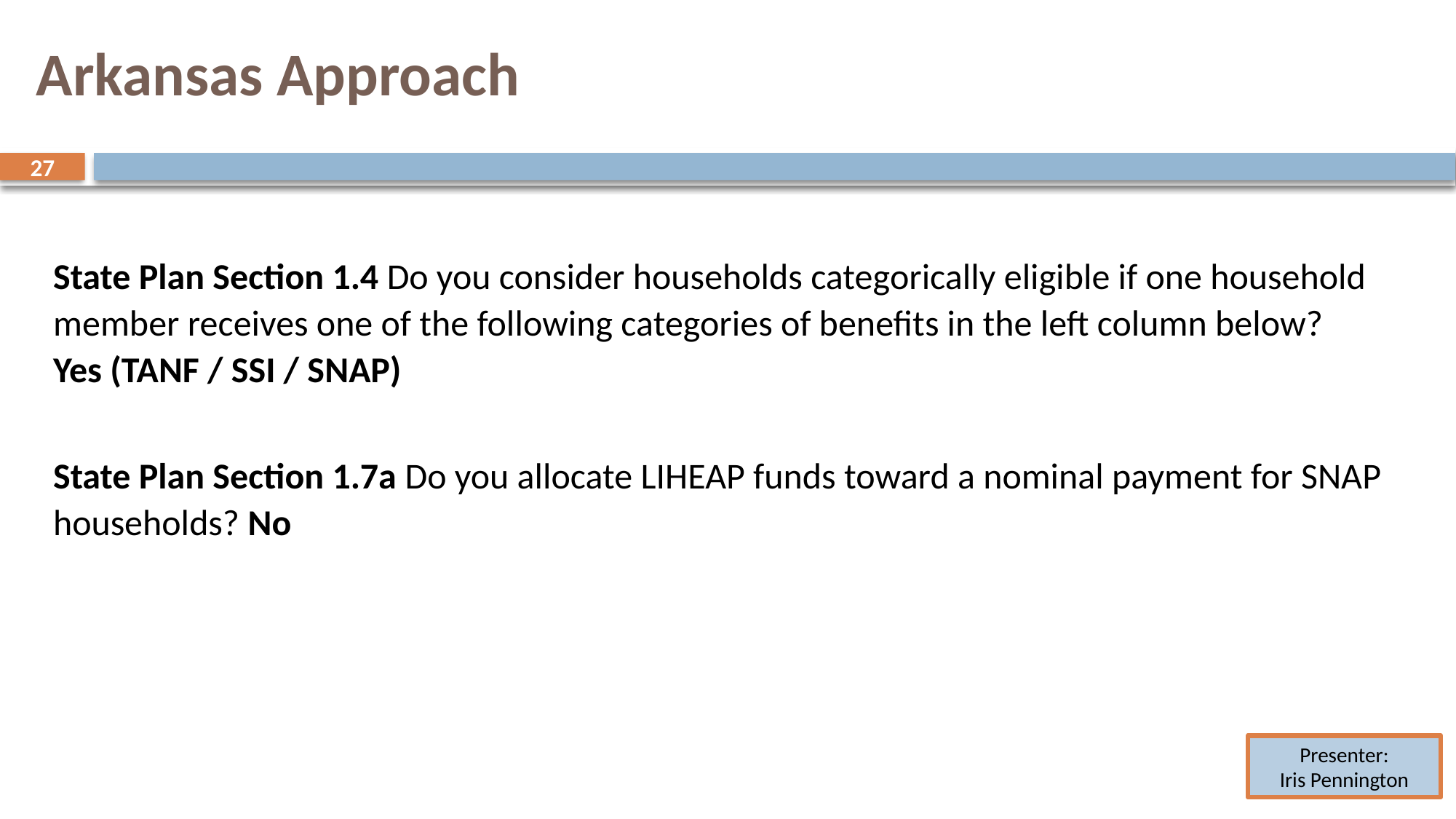

# Arkansas Approach
27
27

State Plan Section 1.4 Do you consider households categorically eligible if one household member receives one of the following categories of benefits in the left column below?  Yes (TANF / SSI / SNAP)

State Plan Section 1.7a Do you allocate LIHEAP funds toward a nominal payment for SNAP households? No

Presenter:
Iris Pennington